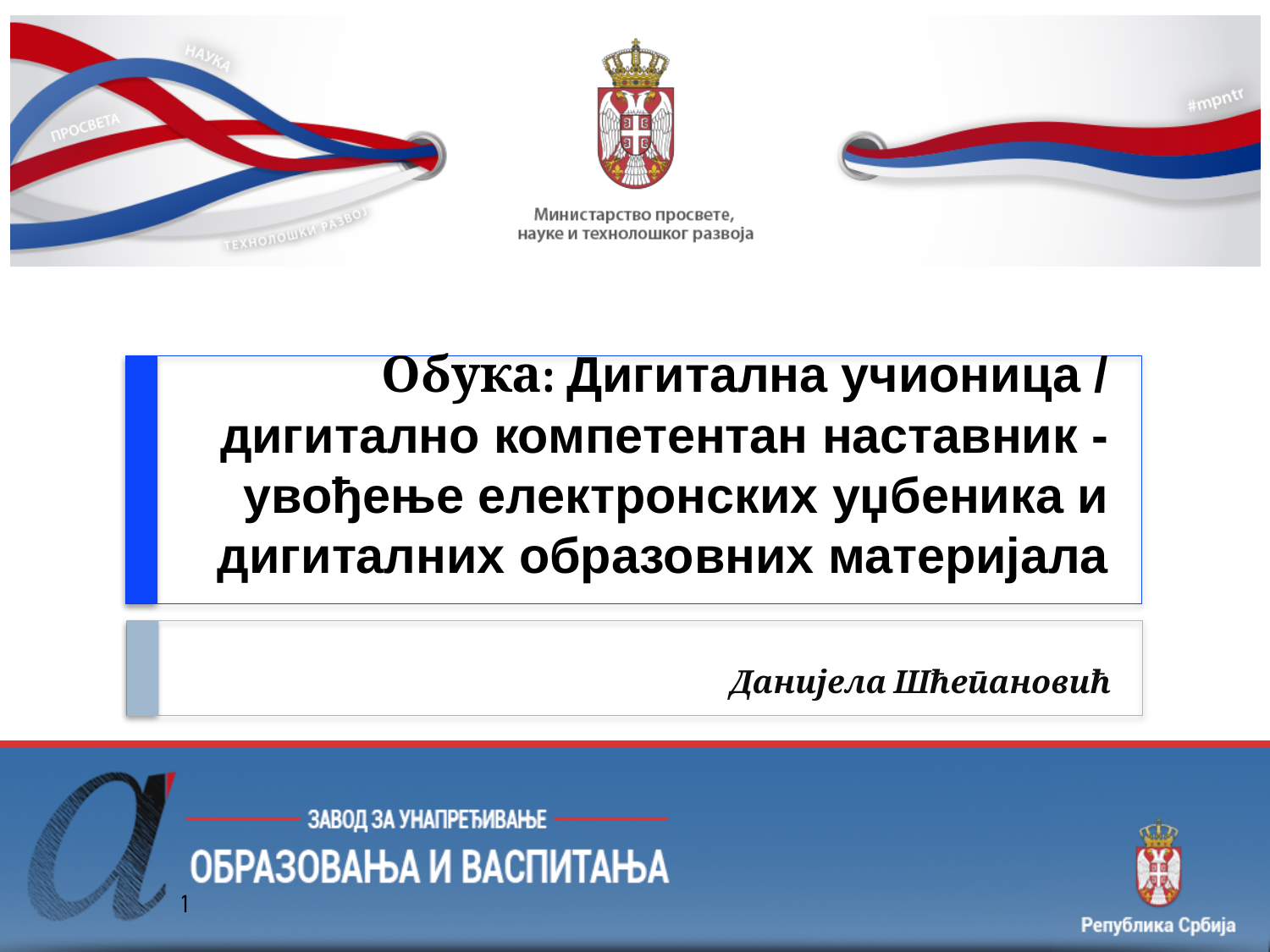

# Обука: Дигитална учионица / дигитално компетентан наставник - увођење електронских уџбеника и дигиталних образовних материјала
Данијела Шћепановић
1